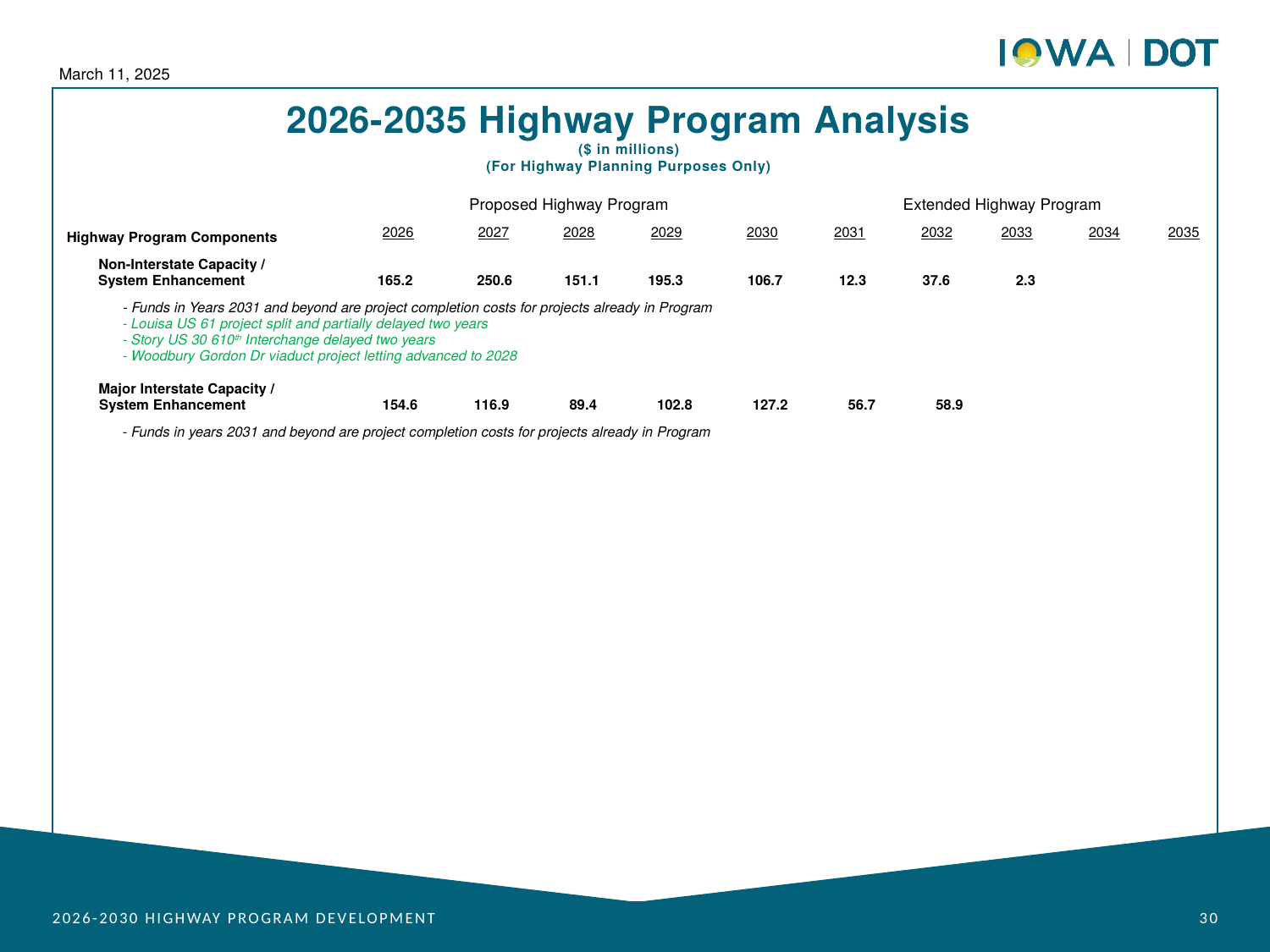

March 11, 2025
2026-2035 Highway Program Analysis
($ in millions)
(For Highway Planning Purposes Only)
		                Proposed Highway Program		        	        Extended Highway Program
	2026	2027	2028	2029	2030	2031	2032	2033	2034	2035
Highway Program Components
    Non-Interstate Capacity /
System Enhancement                                 165.2                250.6             151.1            195.3                106.7              12.3              37.6   	             2.3
              - Funds in Years 2031 and beyond are project completion costs for projects already in Program
		- Louisa US 61 project split and partially delayed two years
		- Story US 30 610th Interchange delayed two years
		- Woodbury Gordon Dr viaduct project letting advanced to 2028

    Major Interstate Capacity /
  System Enhancement                                  154.6              116.9               89.4               102.8               127.2               56.7               58.9
		- Funds in years 2031 and beyond are project completion costs for projects already in Program